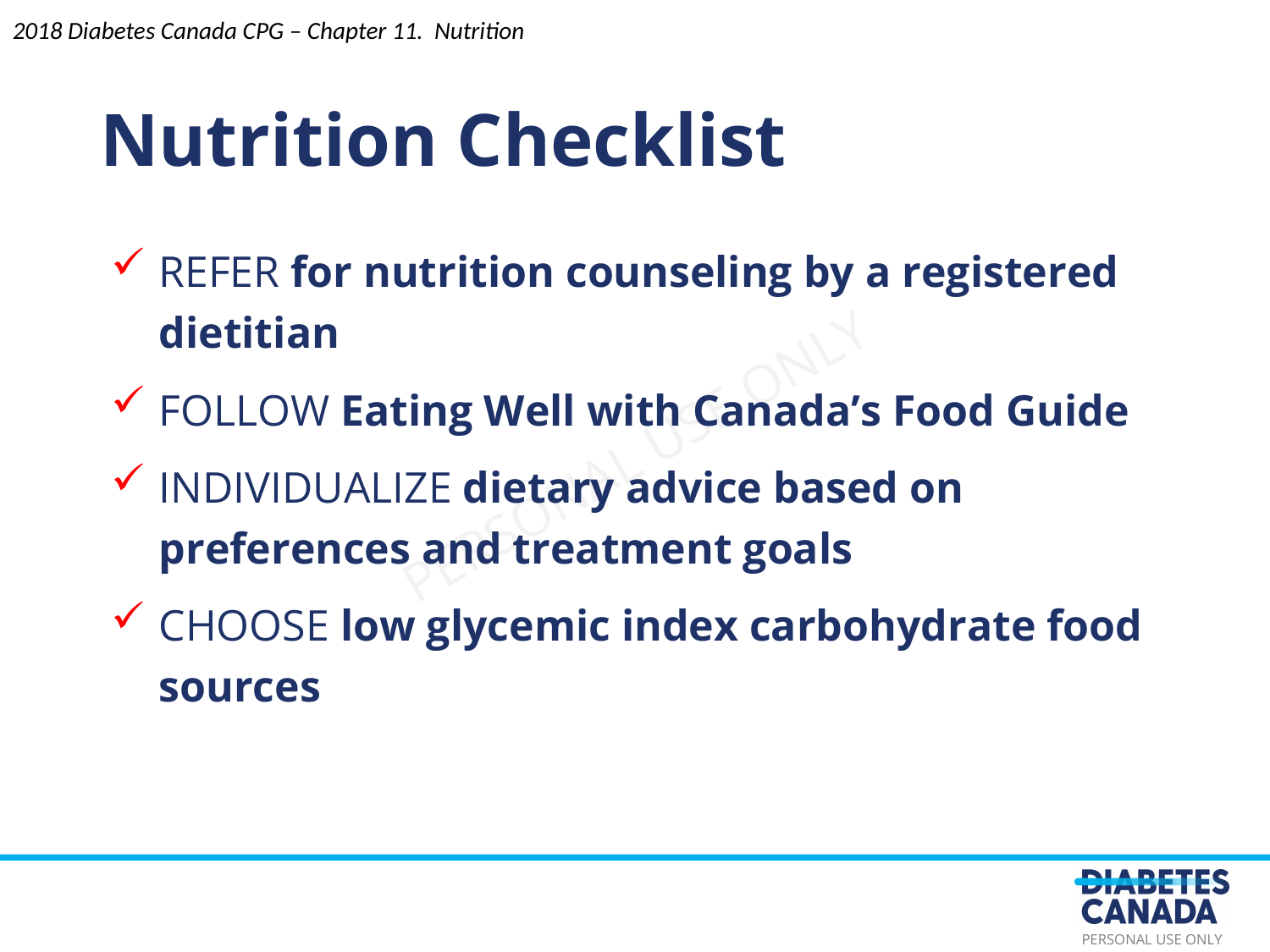

2018 Diabetes Canada CPG – Chapter 11.  Nutrition
Nutrition Checklist
REFER for nutrition counseling by a registered dietitian
FOLLOW Eating Well with Canada’s Food Guide
INDIVIDUALIZE dietary advice based on preferences and treatment goals
CHOOSE low glycemic index carbohydrate food sources